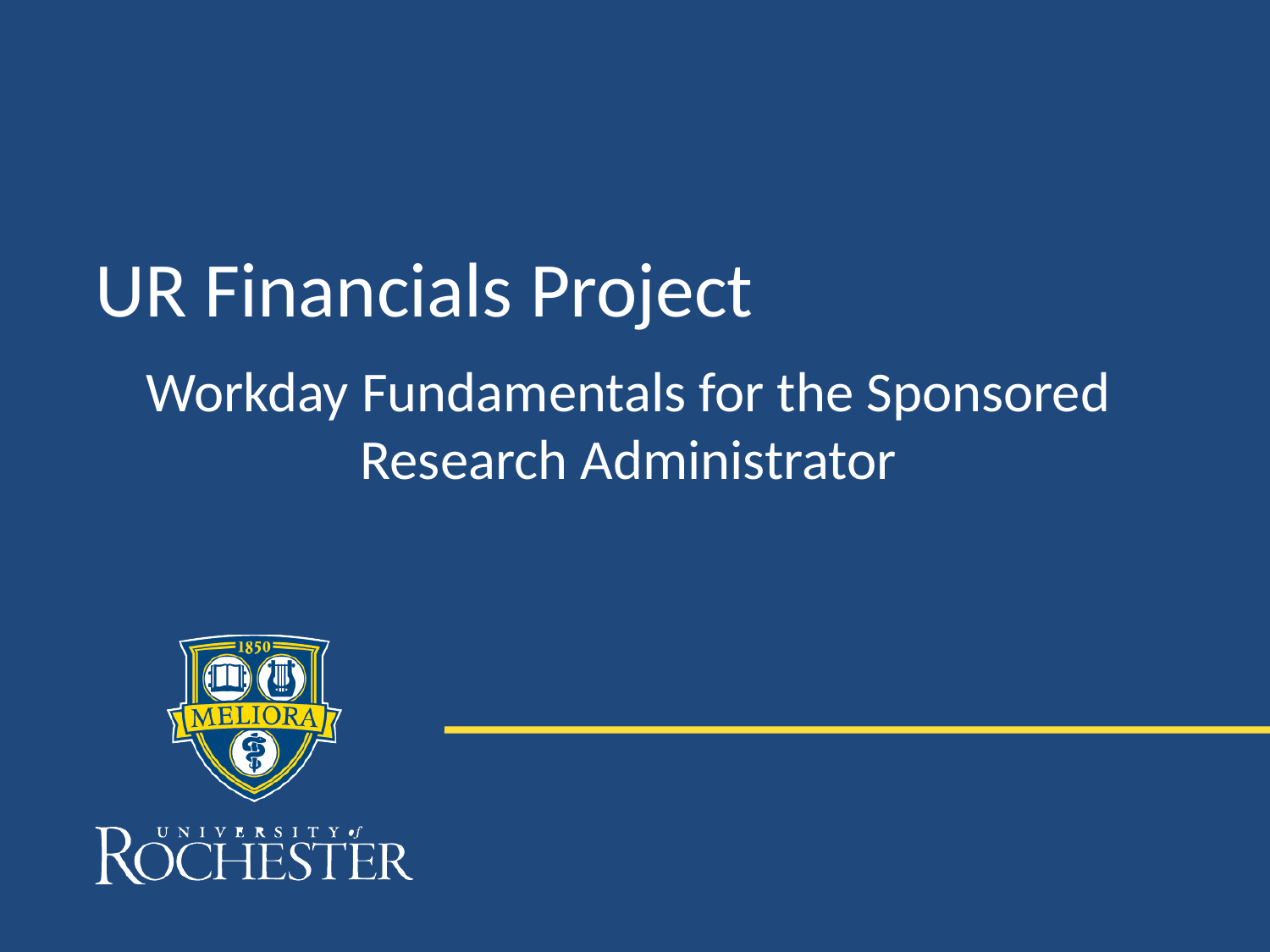

UR Financials Project
Workday Fundamentals for the Sponsored Research Administrator